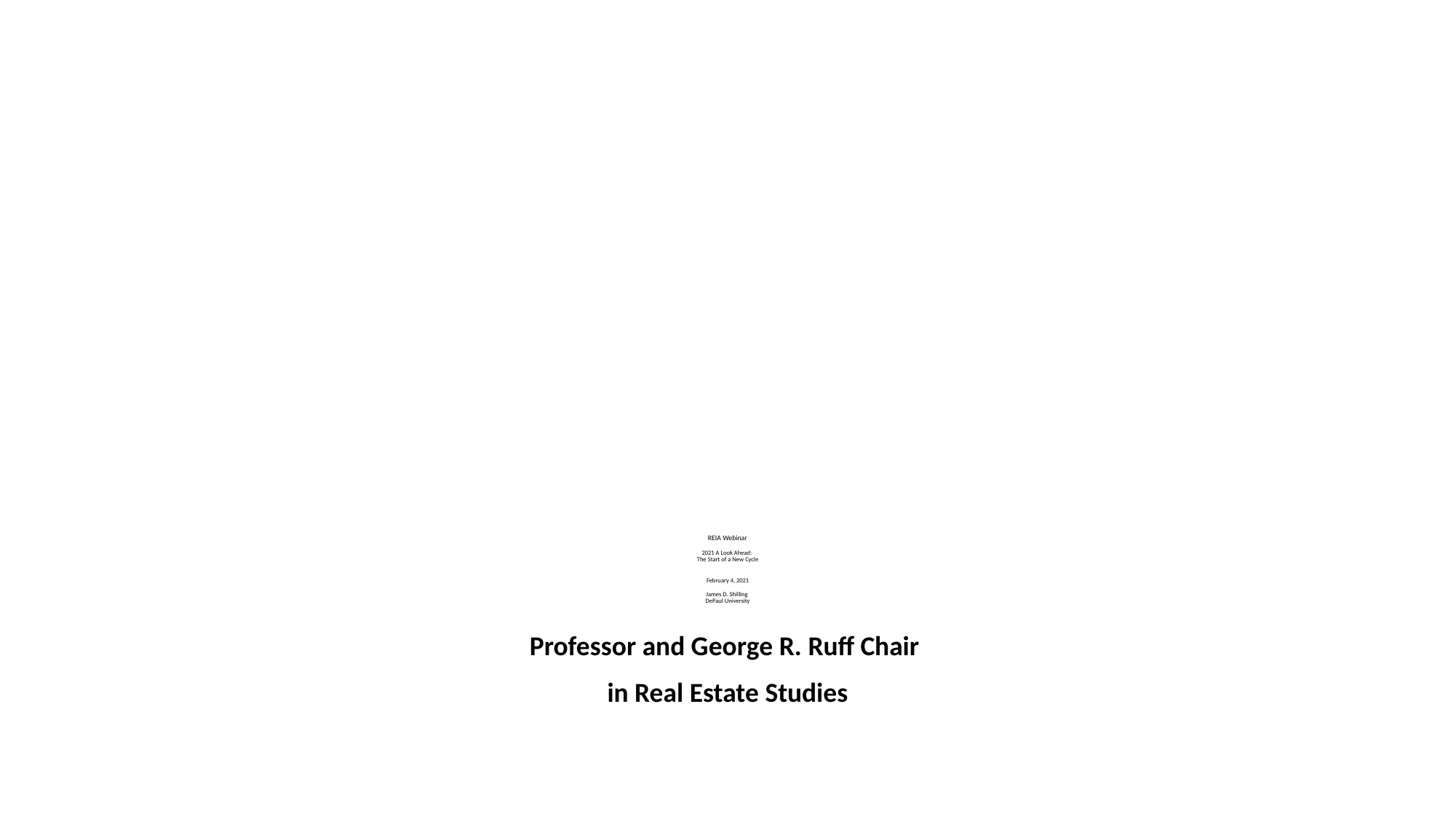

# REIA Webinar 2021 A Look Ahead: The Start of a New Cycle February 4, 2021 James D. Shilling DePaul University
   Professor and George R. Ruff Chair
    in Real Estate Studies